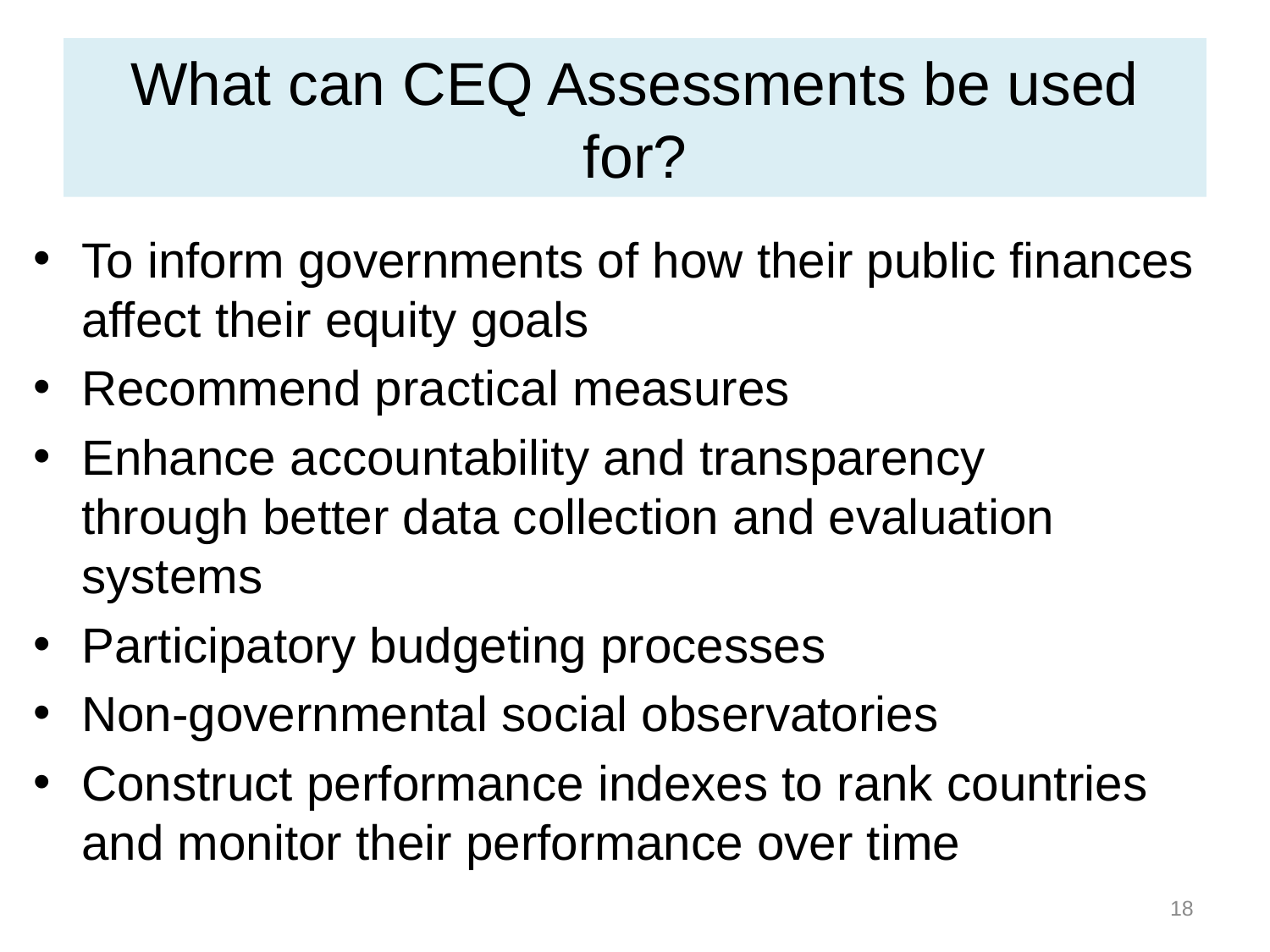

# What can CEQ Assessments be used for?
To inform governments of how their public finances affect their equity goals
Recommend practical measures
Enhance accountability and transparency through better data collection and evaluation systems
Participatory budgeting processes
Non-governmental social observatories
Construct performance indexes to rank countries and monitor their performance over time

18